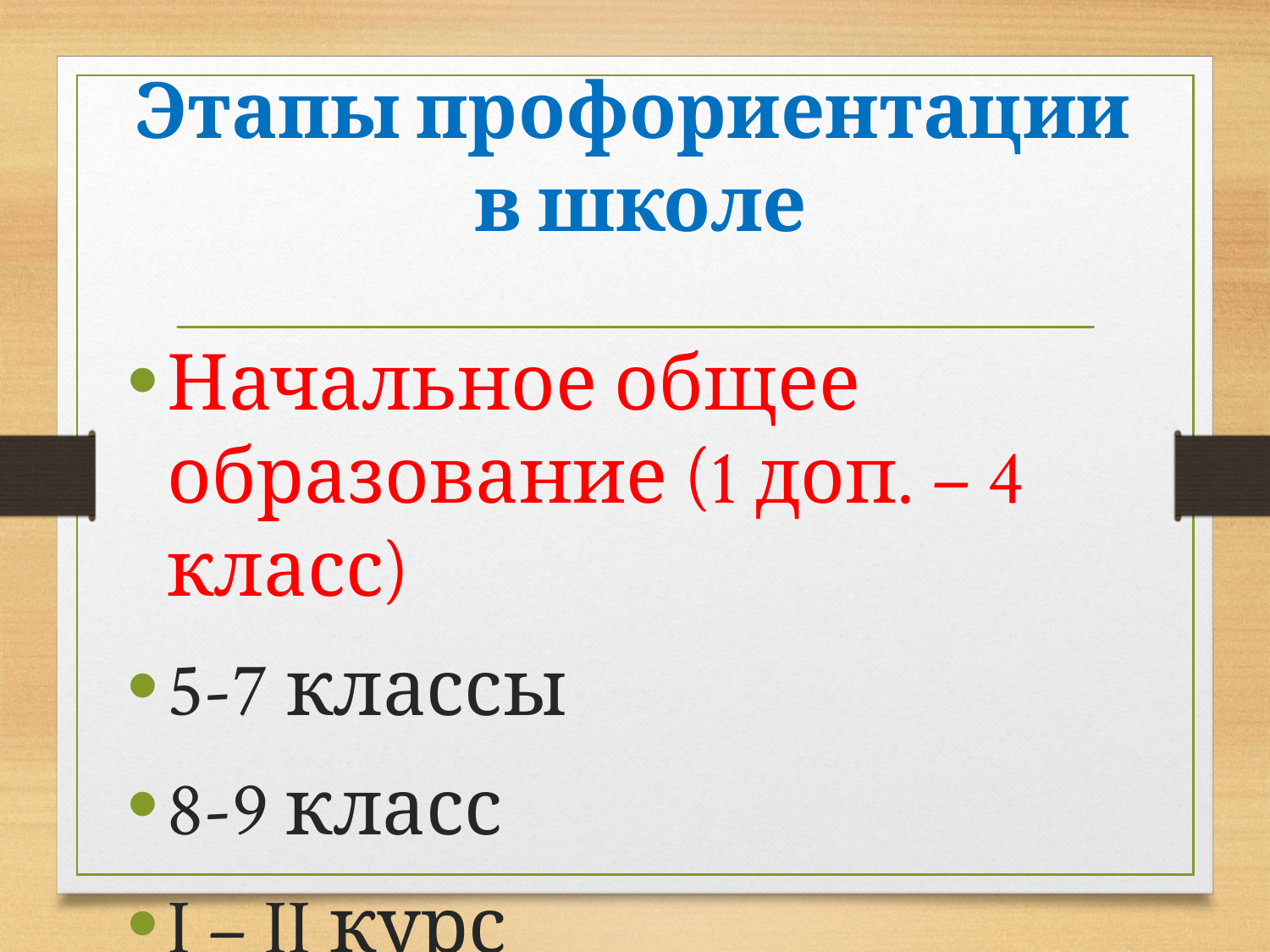

# Этапы профориентации в школе
Начальное общее образование (1 доп. – 4 класс)
5-7 классы
8-9 класс
I – II курс